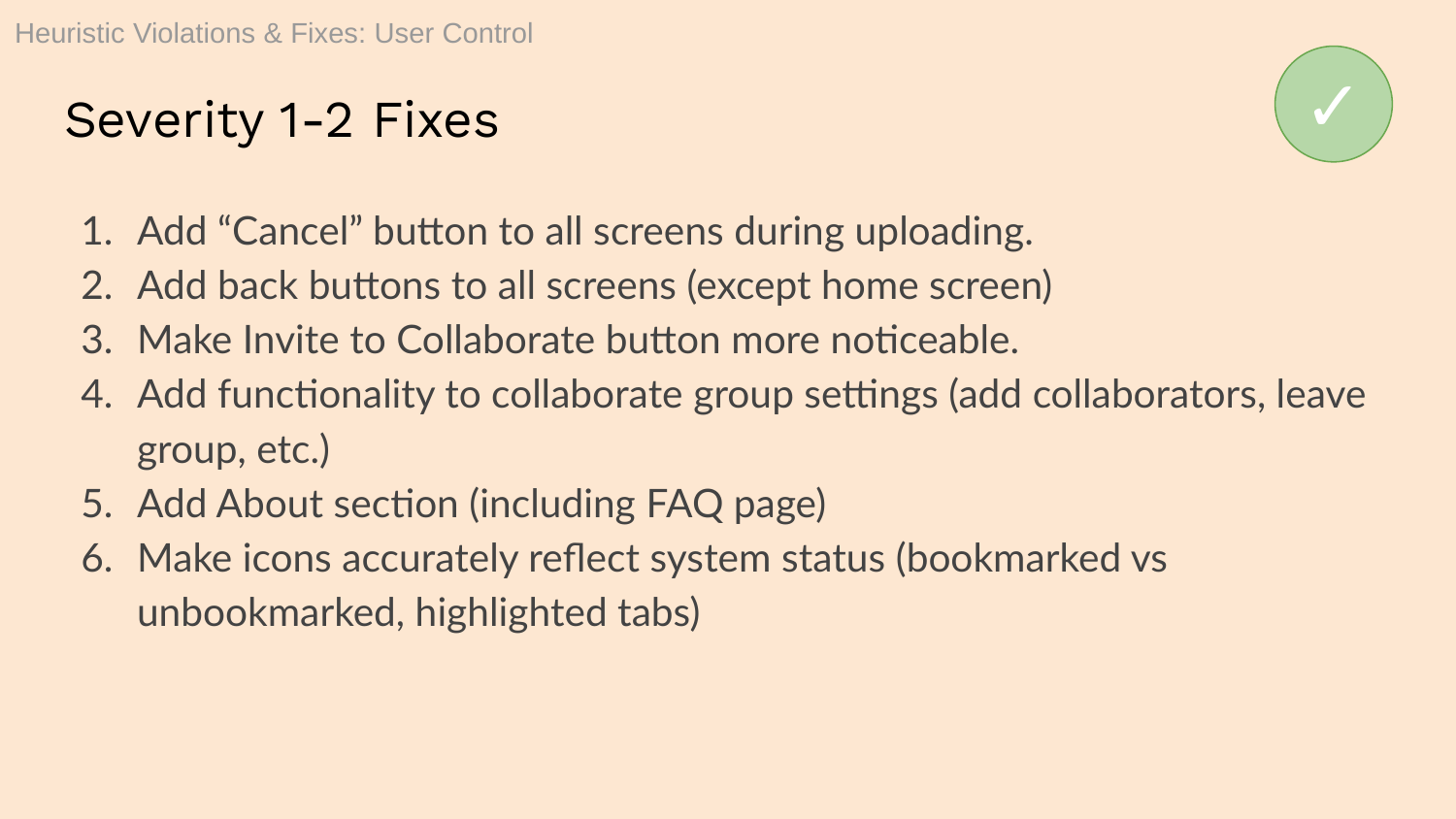

Heuristic Violations & Fixes: User Control

✓
# Severity 1-2 Fixes
Add “Cancel” button to all screens during uploading.
Add back buttons to all screens (except home screen)
Make Invite to Collaborate button more noticeable.
Add functionality to collaborate group settings (add collaborators, leave group, etc.)
Add About section (including FAQ page)
Make icons accurately reflect system status (bookmarked vs unbookmarked, highlighted tabs)